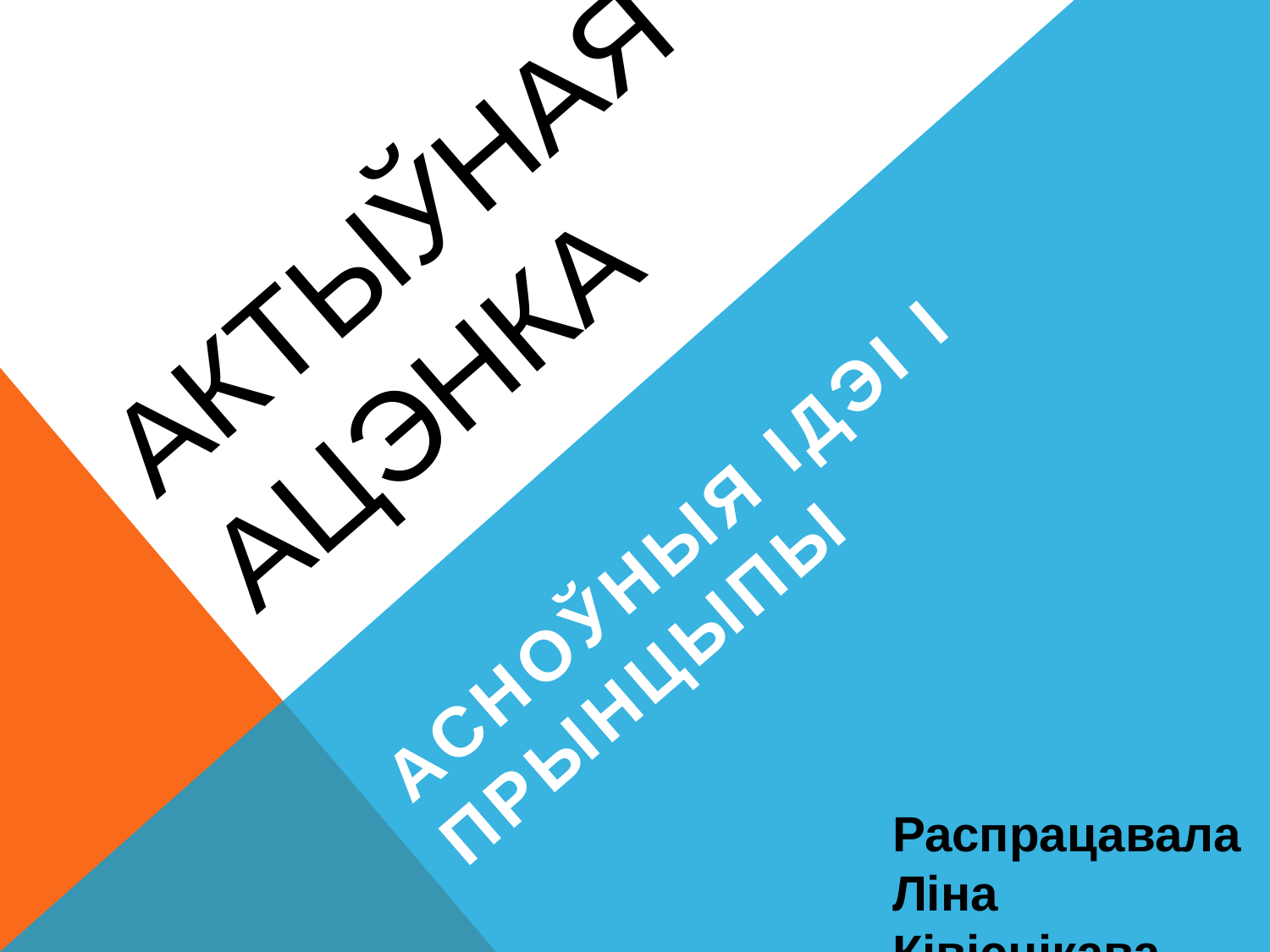

# Актыўная ацэнка
Асноўныя ідэі і прынцыпы
Распрацавала
Ліна Ківісцікава